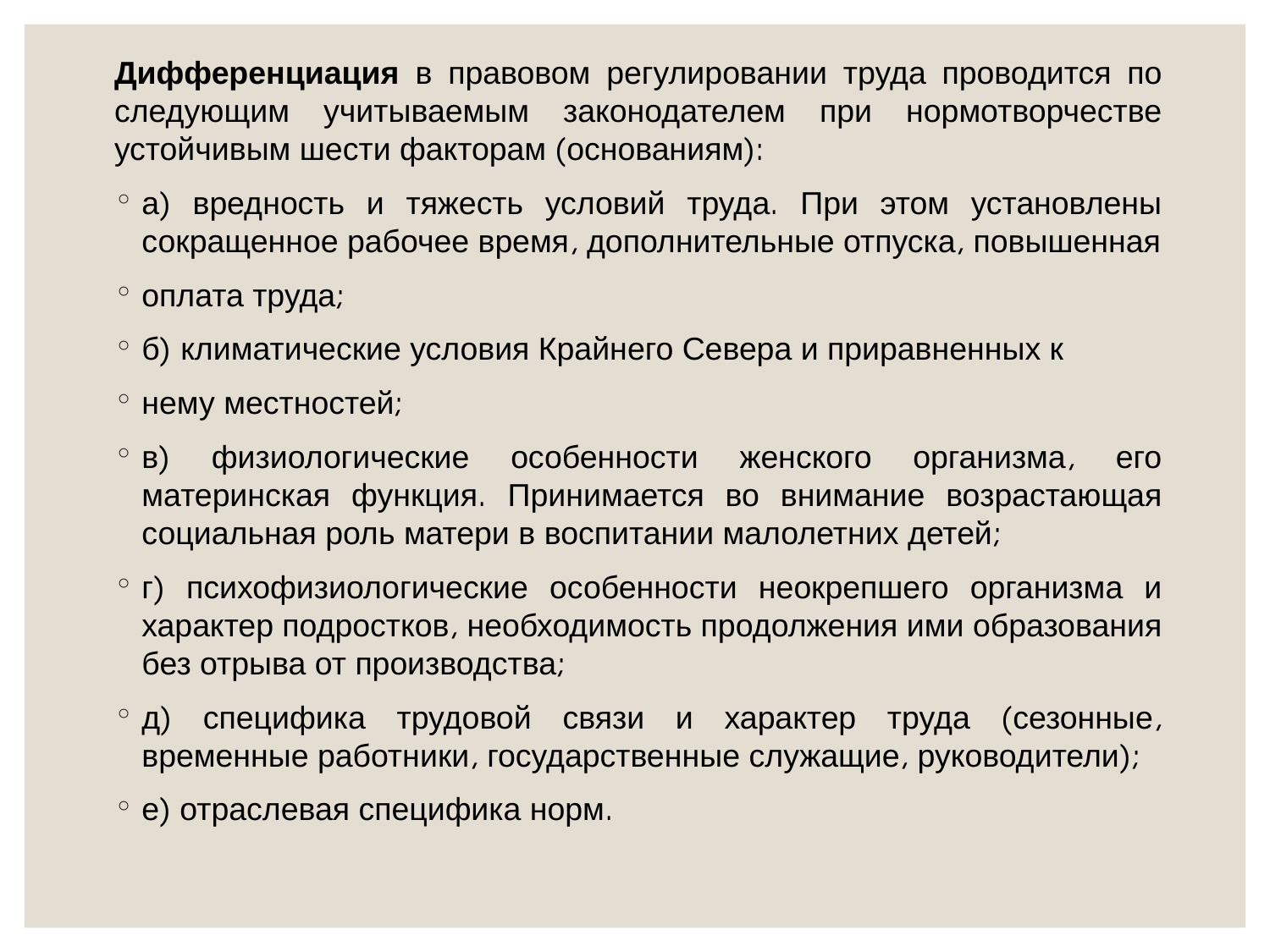

Дифференциация в правовом регулировании труда проводится по следующим учитываемым законодателем при нормотворчестве устойчивым шести факторам (основаниям):
а) вредность и тяжесть условий труда. При этом установлены сокращенное рабочее время, дополнительные отпуска, повышенная
оплата труда;
б) климатические условия Крайнего Севера и приравненных к
нему местностей;
в) физиологические особенности женского организма, его материнская функция. Принимается во внимание возрастающая социальная роль матери в воспитании малолетних детей;
г) психофизиологические особенности неокрепшего организма и характер подростков, необходимость продолжения ими образования без отрыва от производства;
д) специфика трудовой связи и характер труда (сезонные, временные работники, государственные служащие, руководители);
е) отраслевая специфика норм.